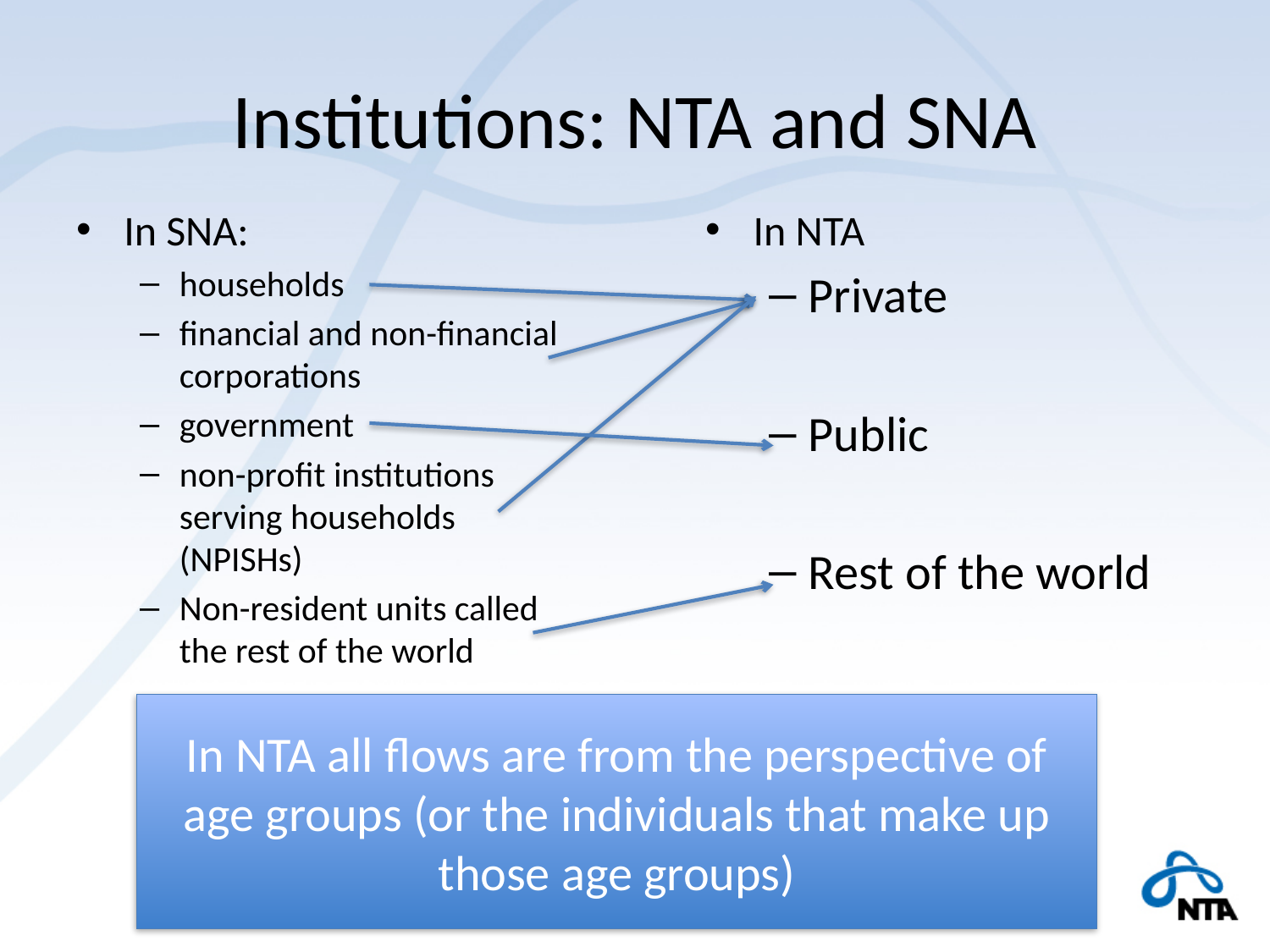

# Institutions: NTA and SNA
In NTA
Private

Public

Rest of the world
In SNA:
households
financial and non-financial corporations
government
non-profit institutions serving households (NPISHs)
Non-resident units called the rest of the world
In NTA all flows are from the perspective of age groups (or the individuals that make up those age groups)